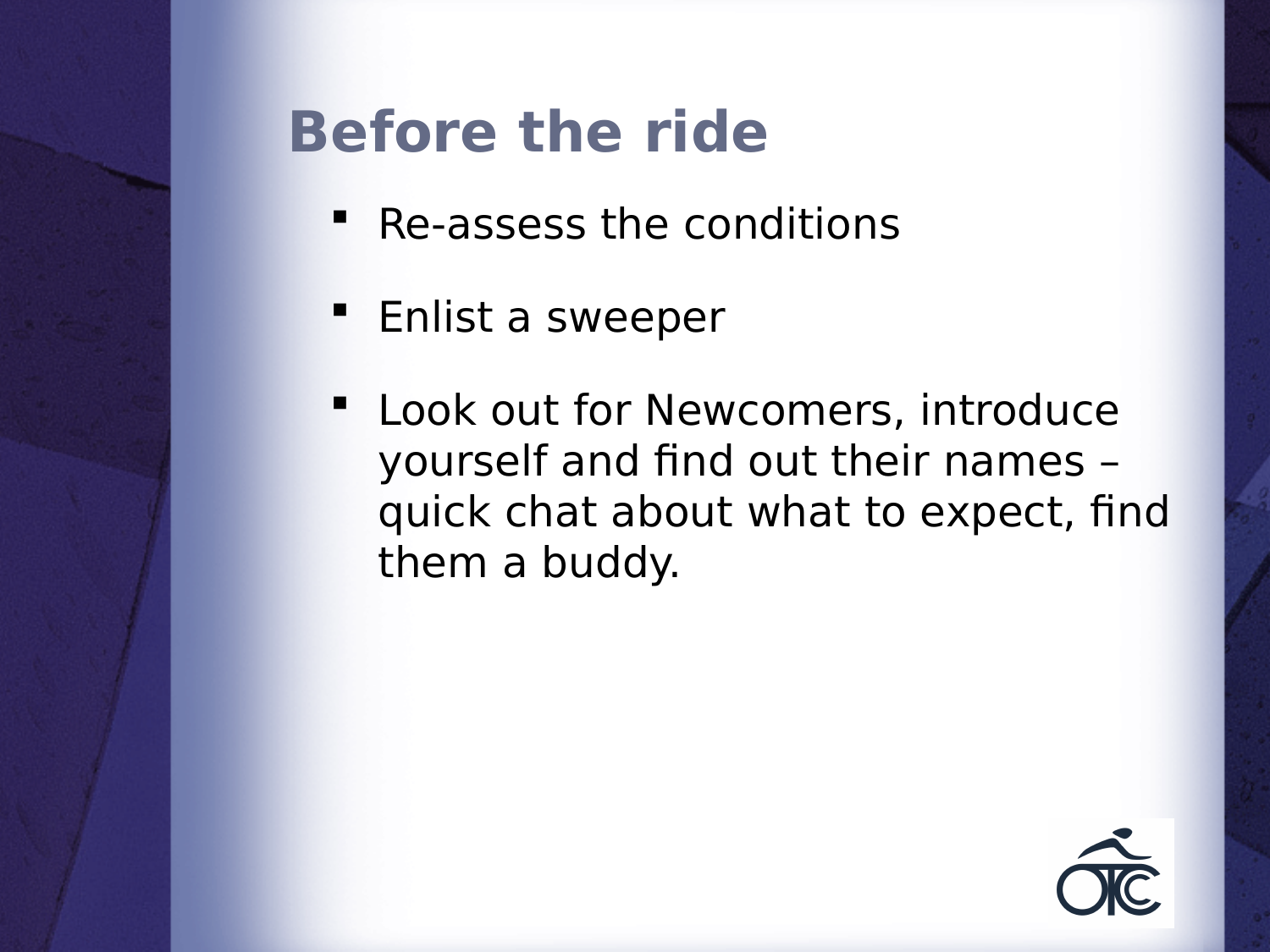

# Before the ride
Re-assess the conditions
Enlist a sweeper
Look out for Newcomers, introduce yourself and find out their names – quick chat about what to expect, find them a buddy.